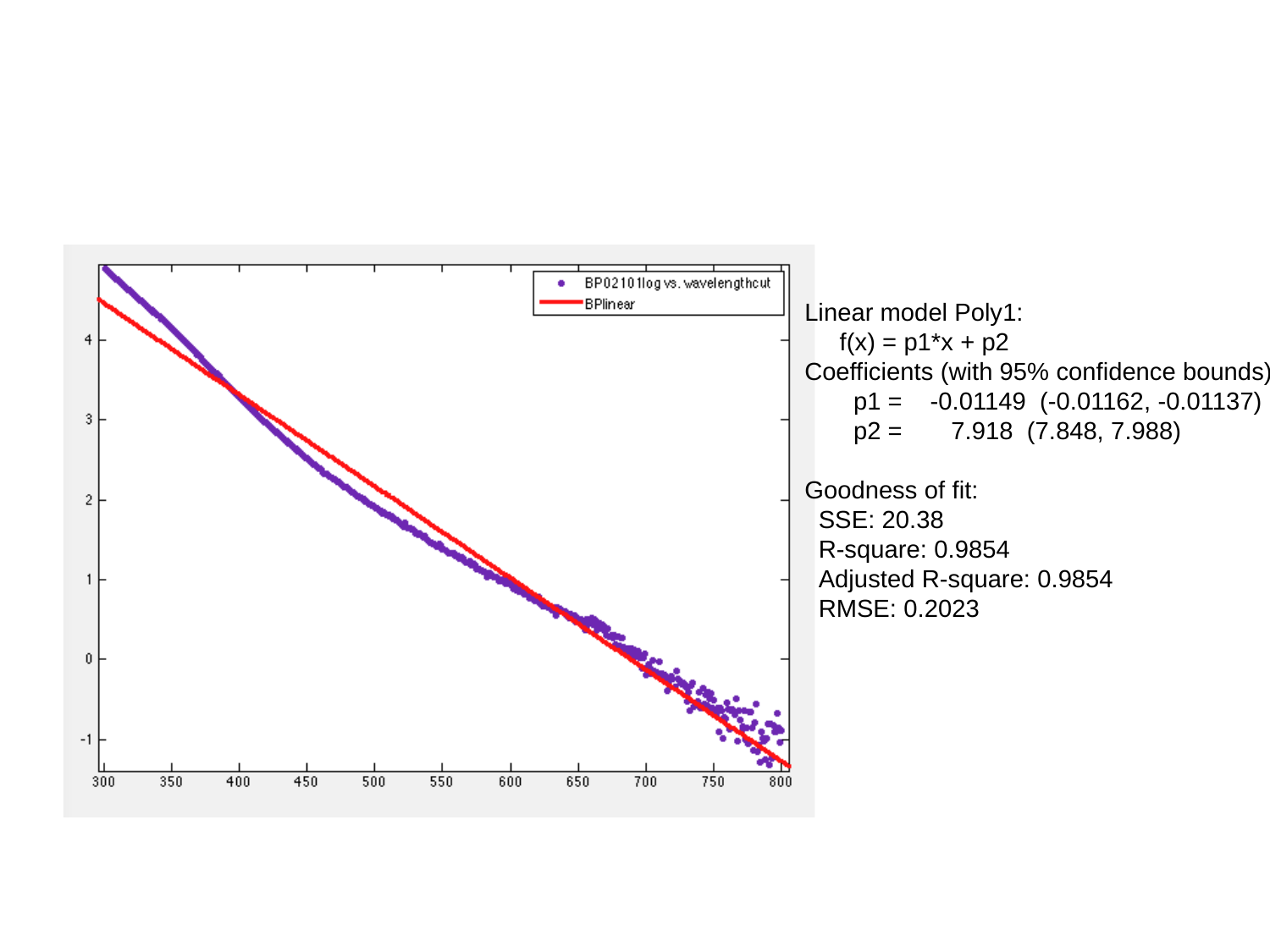

#

Linear model Poly1:
     f(x) = p1*x + p2
Coefficients (with 95% confidence bounds):
       p1 =    -0.01149  (-0.01162, -0.01137)
       p2 =       7.918  (7.848, 7.988)

Goodness of fit:
  SSE: 20.38
  R-square: 0.9854
  Adjusted R-square: 0.9854
  RMSE: 0.2023